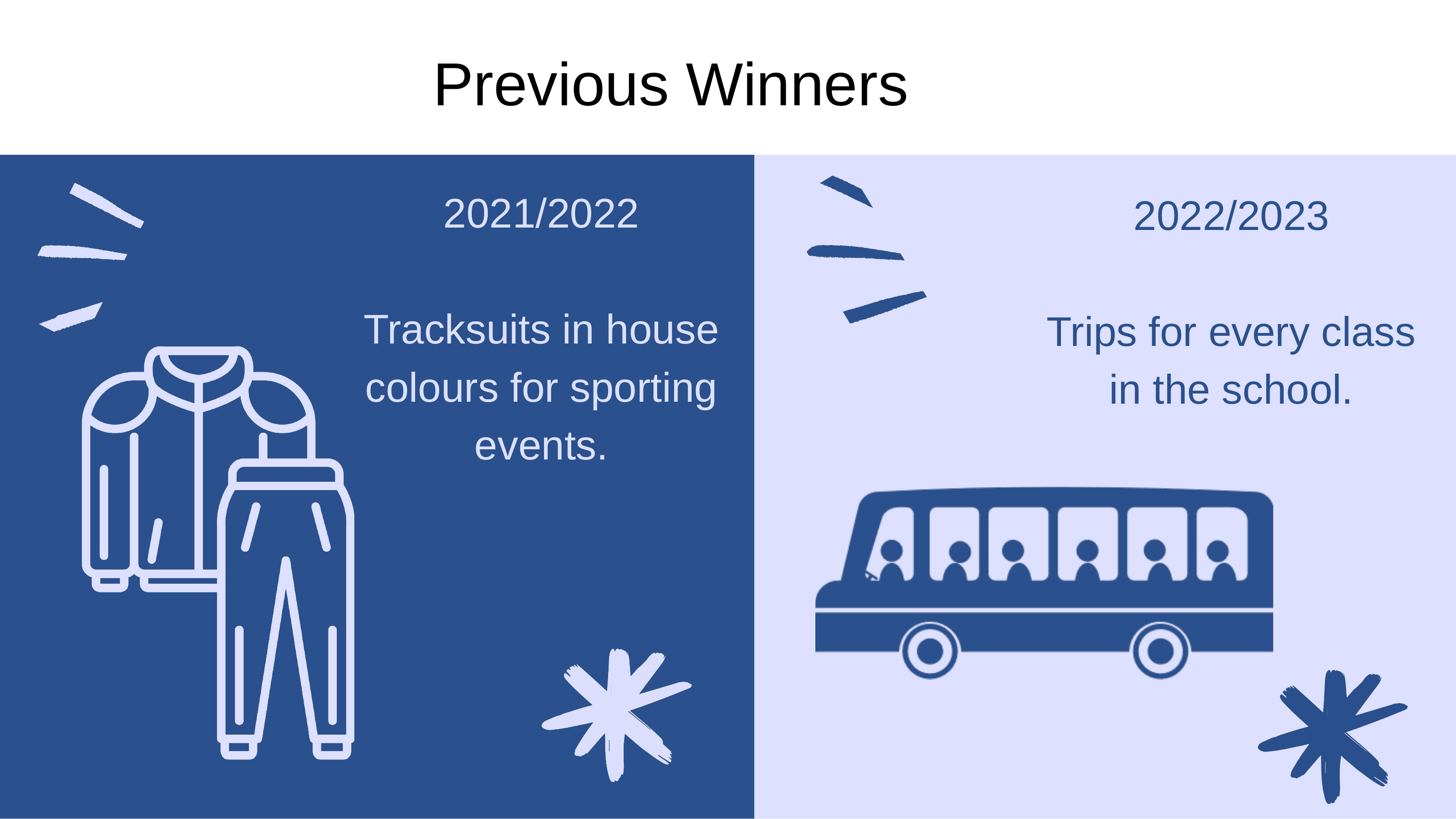

Previous Winners

2021/2022

Tracksuits in house colours for sporting events.
2022/2023

Trips for every class in the school.